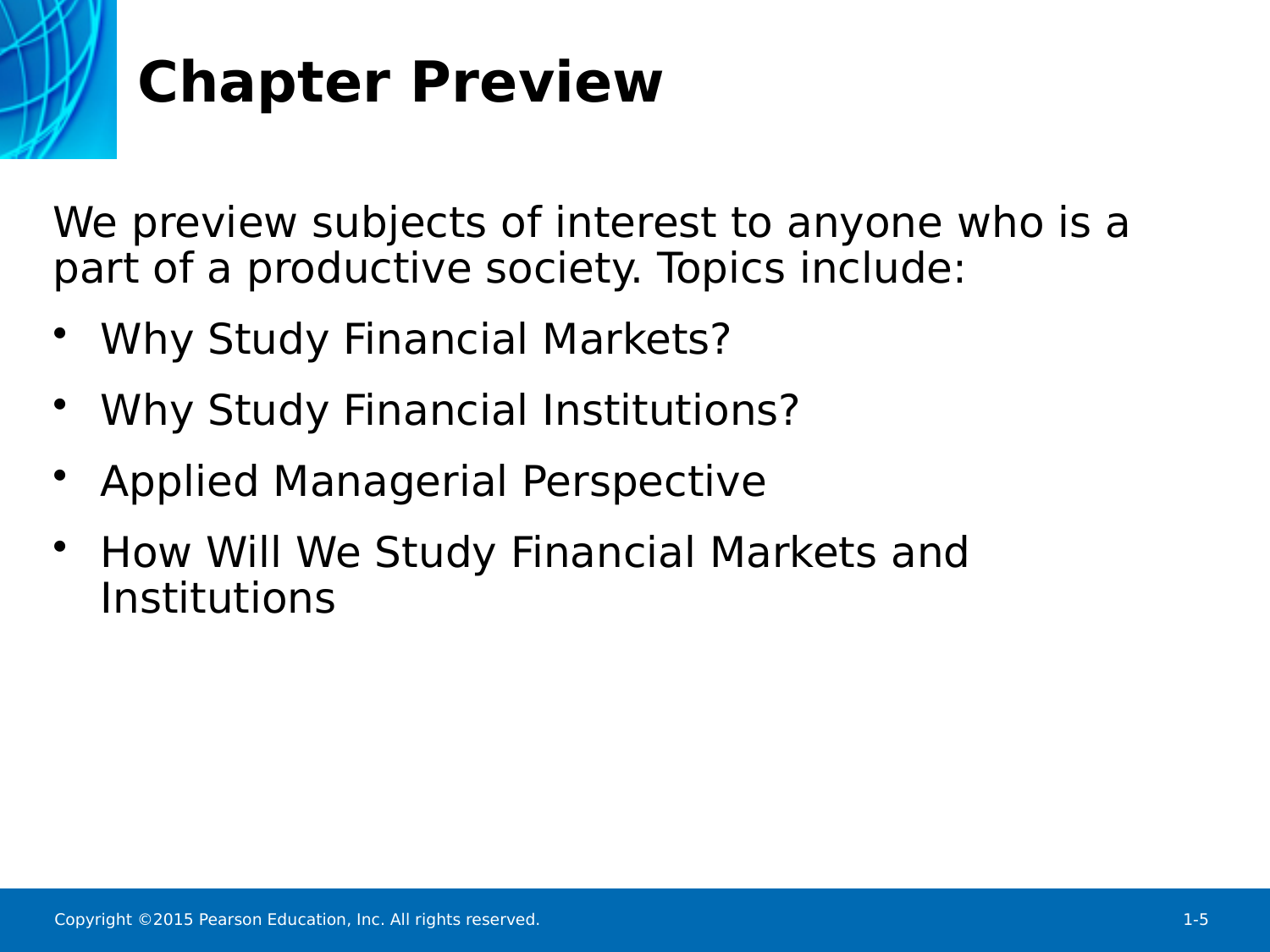

# Chapter Preview
We preview subjects of interest to anyone who is a part of a productive society. Topics include:
Why Study Financial Markets?
Why Study Financial Institutions?
Applied Managerial Perspective
How Will We Study Financial Markets and Institutions